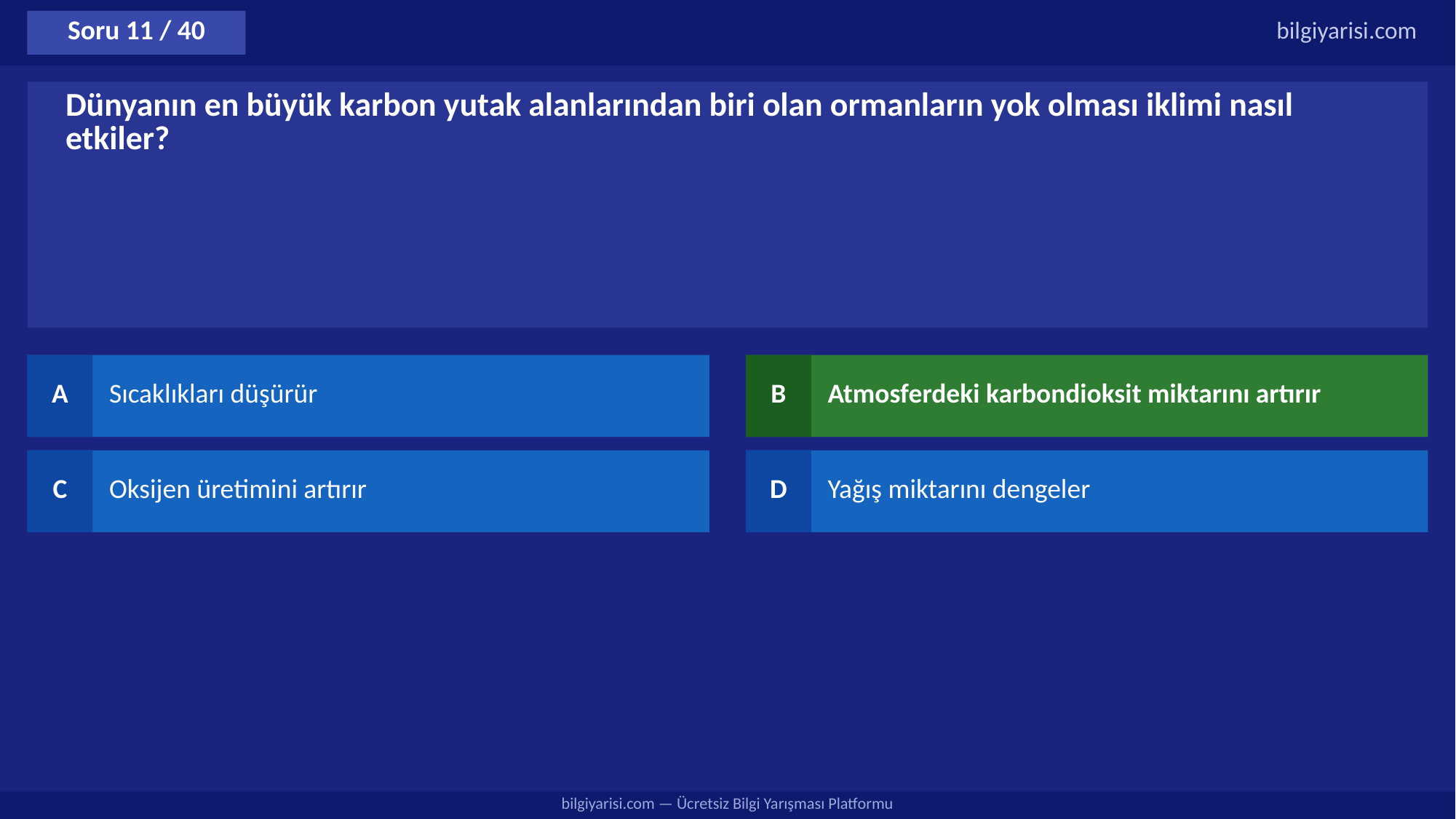

Soru 11 / 40
bilgiyarisi.com

Dünyanın en büyük karbon yutak alanlarından biri olan ormanların yok olması iklimi nasıl etkiler?

A
Sıcaklıkları düşürür

B
Atmosferdeki karbondioksit miktarını artırır

C
Oksijen üretimini artırır

D
Yağış miktarını dengeler
bilgiyarisi.com — Ücretsiz Bilgi Yarışması Platformu